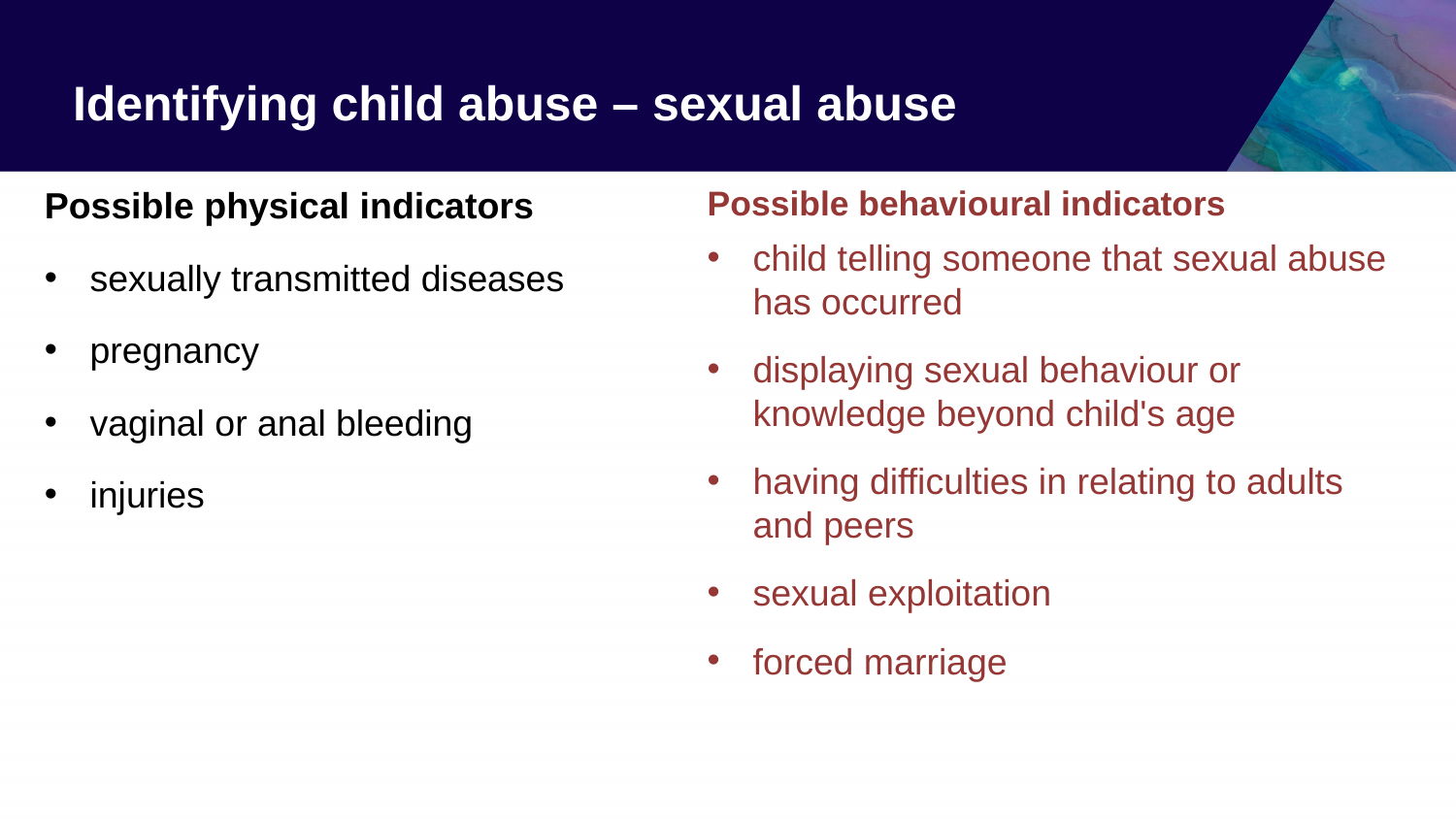

# Identifying child abuse – sexual abuse
Possible behavioural indicators
child telling someone that sexual abuse has occurred
displaying sexual behaviour or knowledge beyond child's age
having difficulties in relating to adults and peers
sexual exploitation
forced marriage
Possible physical indicators
sexually transmitted diseases
pregnancy
vaginal or anal bleeding
injuries